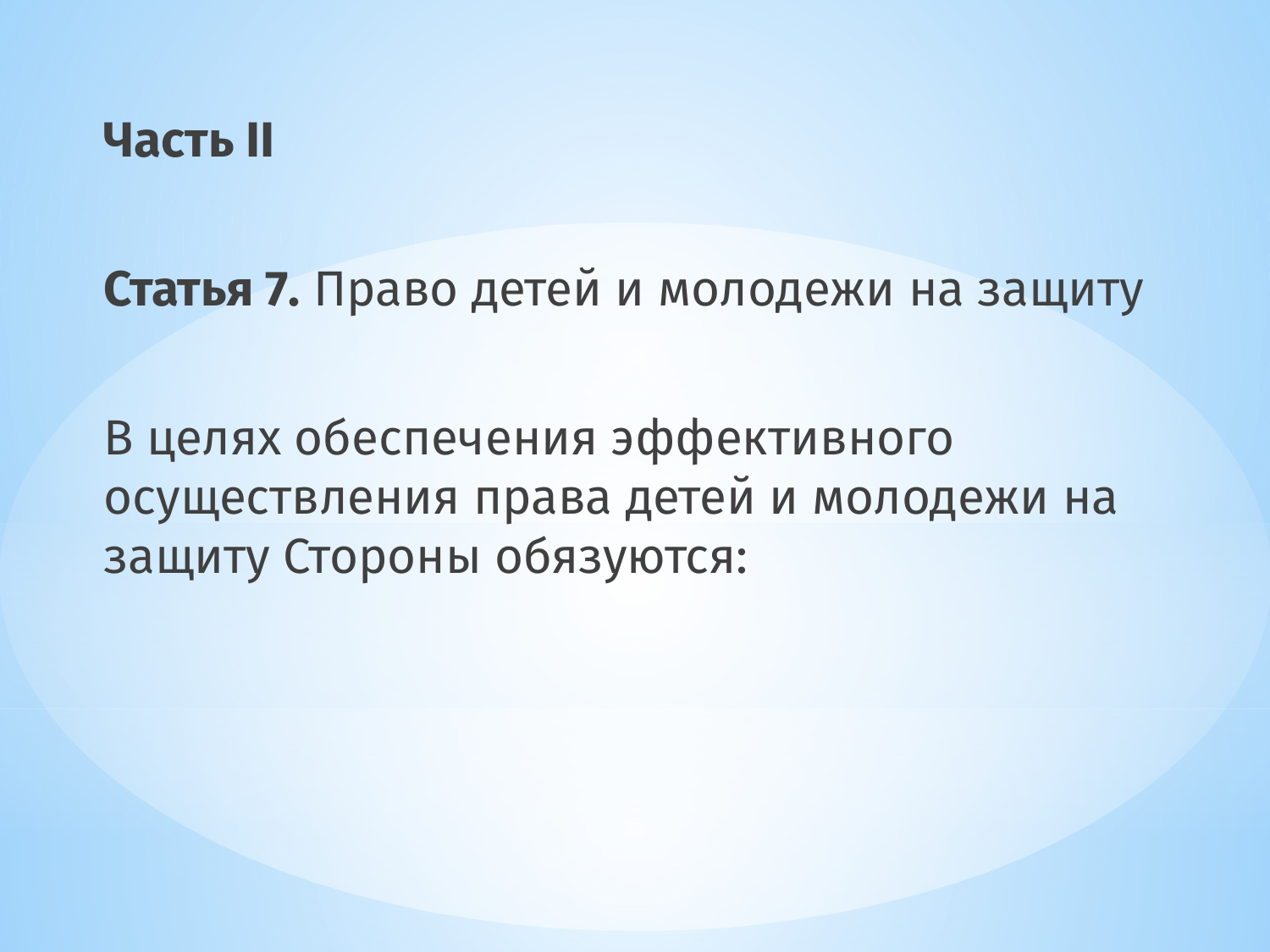

Часть II

Статья 7. Право детей и молодежи на защиту

В целях обеспечения эффективного осуществления права детей и молодежи на защиту Стороны обязуются: